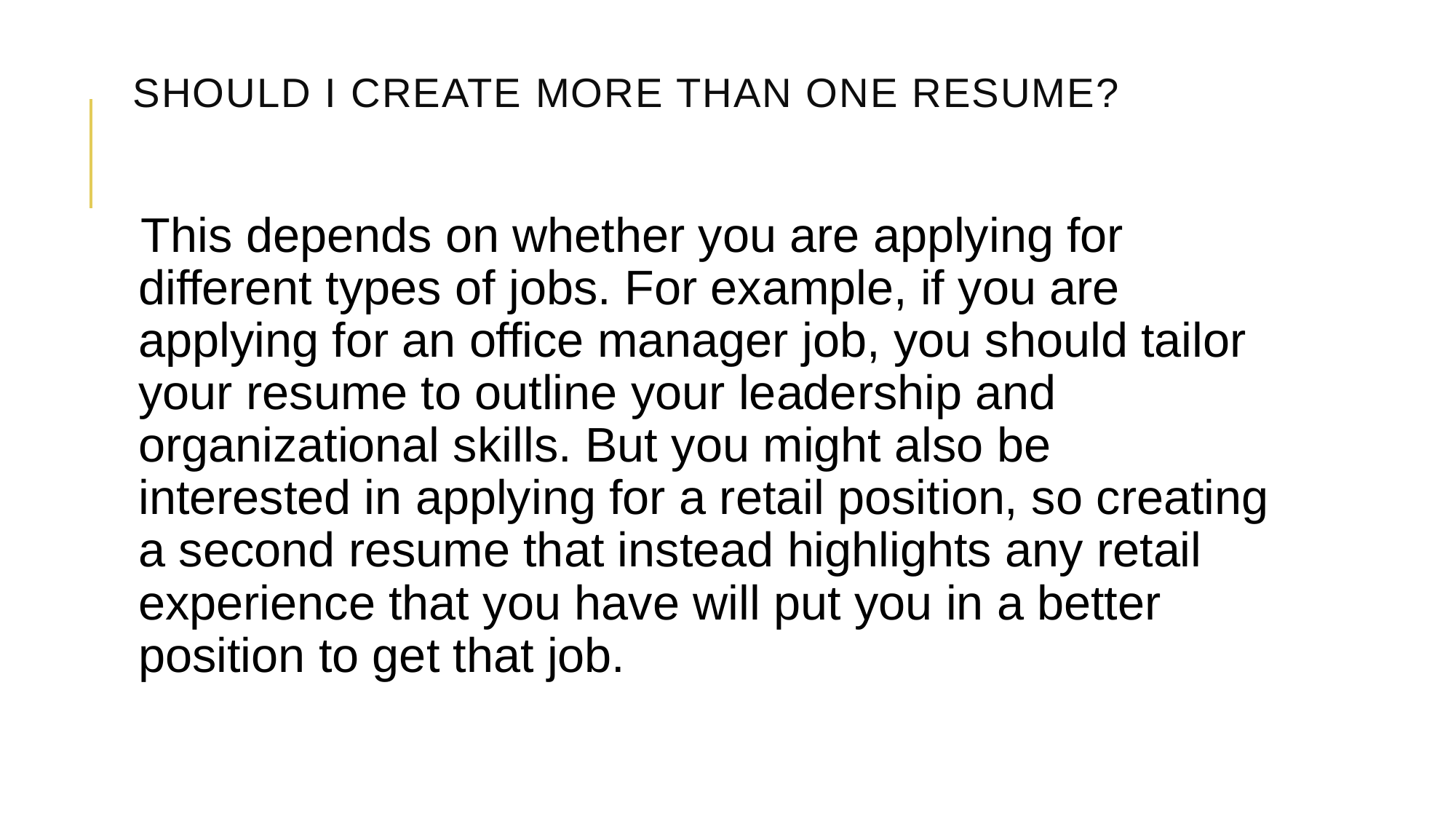

# Should I Create More Than One Resume?
This depends on whether you are applying for different types of jobs. For example, if you are applying for an office manager job, you should tailor your resume to outline your leadership and organizational skills. But you might also be interested in applying for a retail position, so creating a second resume that instead highlights any retail experience that you have will put you in a better position to get that job.